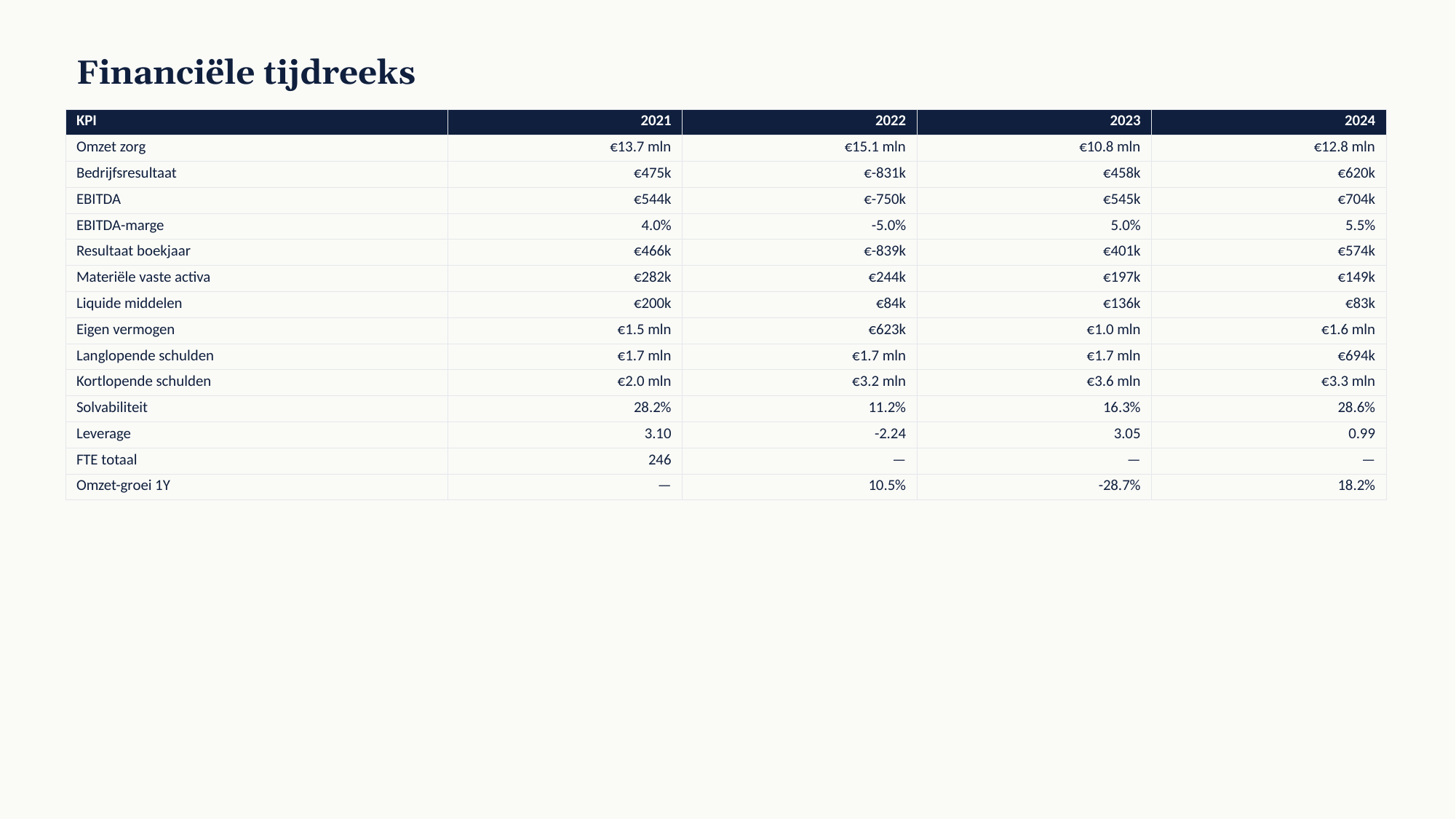

Financiële tijdreeks
| KPI | 2021 | 2022 | 2023 | 2024 |
| --- | --- | --- | --- | --- |
| Omzet zorg | €13.7 mln | €15.1 mln | €10.8 mln | €12.8 mln |
| Bedrijfsresultaat | €475k | €-831k | €458k | €620k |
| EBITDA | €544k | €-750k | €545k | €704k |
| EBITDA-marge | 4.0% | -5.0% | 5.0% | 5.5% |
| Resultaat boekjaar | €466k | €-839k | €401k | €574k |
| Materiële vaste activa | €282k | €244k | €197k | €149k |
| Liquide middelen | €200k | €84k | €136k | €83k |
| Eigen vermogen | €1.5 mln | €623k | €1.0 mln | €1.6 mln |
| Langlopende schulden | €1.7 mln | €1.7 mln | €1.7 mln | €694k |
| Kortlopende schulden | €2.0 mln | €3.2 mln | €3.6 mln | €3.3 mln |
| Solvabiliteit | 28.2% | 11.2% | 16.3% | 28.6% |
| Leverage | 3.10 | -2.24 | 3.05 | 0.99 |
| FTE totaal | 246 | — | — | — |
| Omzet-groei 1Y | — | 10.5% | -28.7% | 18.2% |